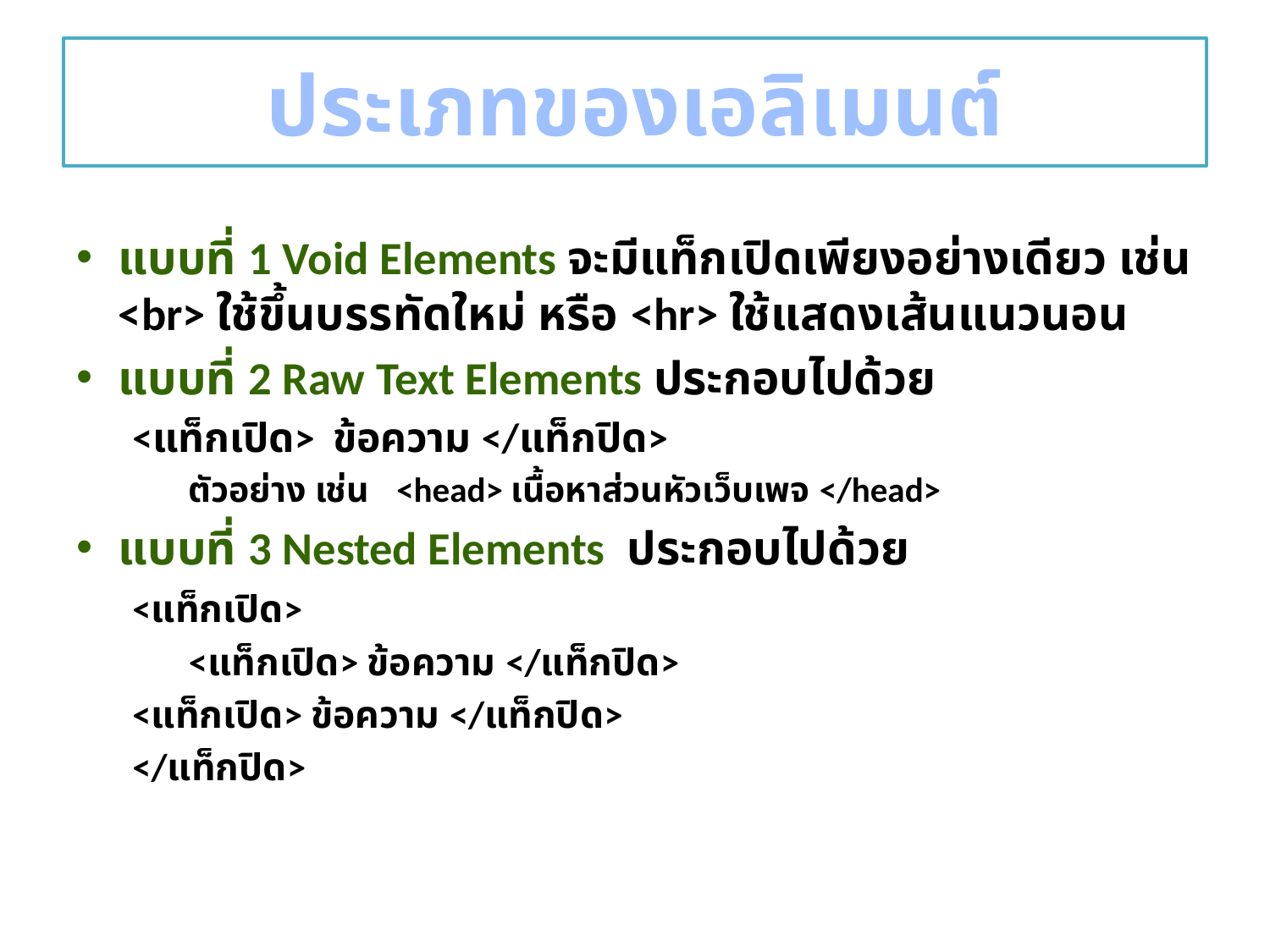

# ประเภทของเอลิเมนต์
แบบที่ 1 Void Elements จะมีแท็กเปิดเพียงอย่างเดียว เช่น <br> ใช้ขึ้นบรรทัดใหม่ หรือ <hr> ใช้แสดงเส้นแนวนอน
แบบที่ 2 Raw Text Elements ประกอบไปด้วย
		<แท็กเปิด>  ข้อความ </แท็กปิด>
ตัวอย่าง เช่น   <head> เนื้อหาส่วนหัวเว็บเพจ </head>
แบบที่ 3 Nested Elements  ประกอบไปด้วย
	<แท็กเปิด>
	<แท็กเปิด> ข้อความ </แท็กปิด>
		<แท็กเปิด> ข้อความ </แท็กปิด>
	</แท็กปิด>